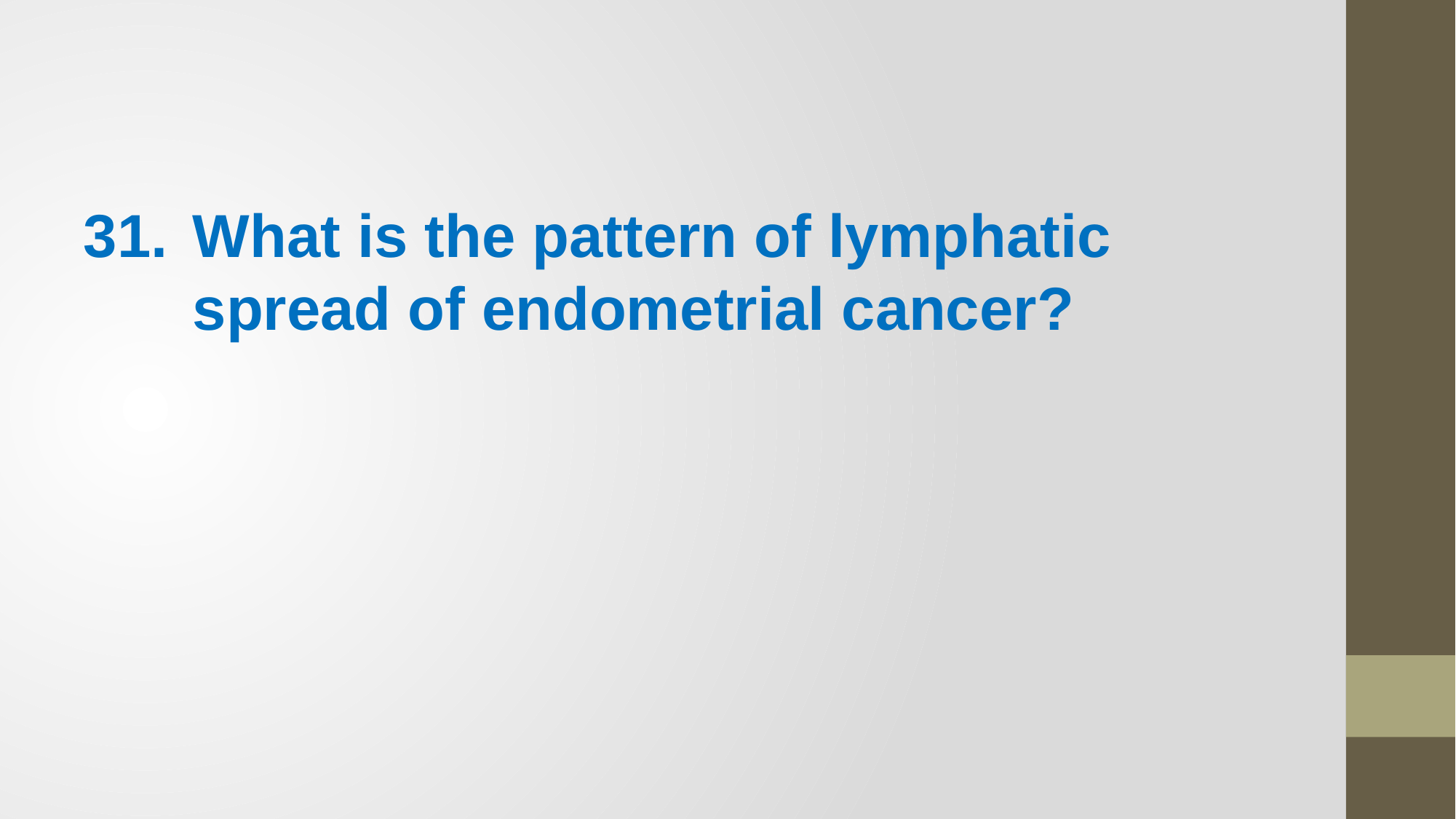

31.	What is the pattern of lymphatic spread of endometrial cancer?